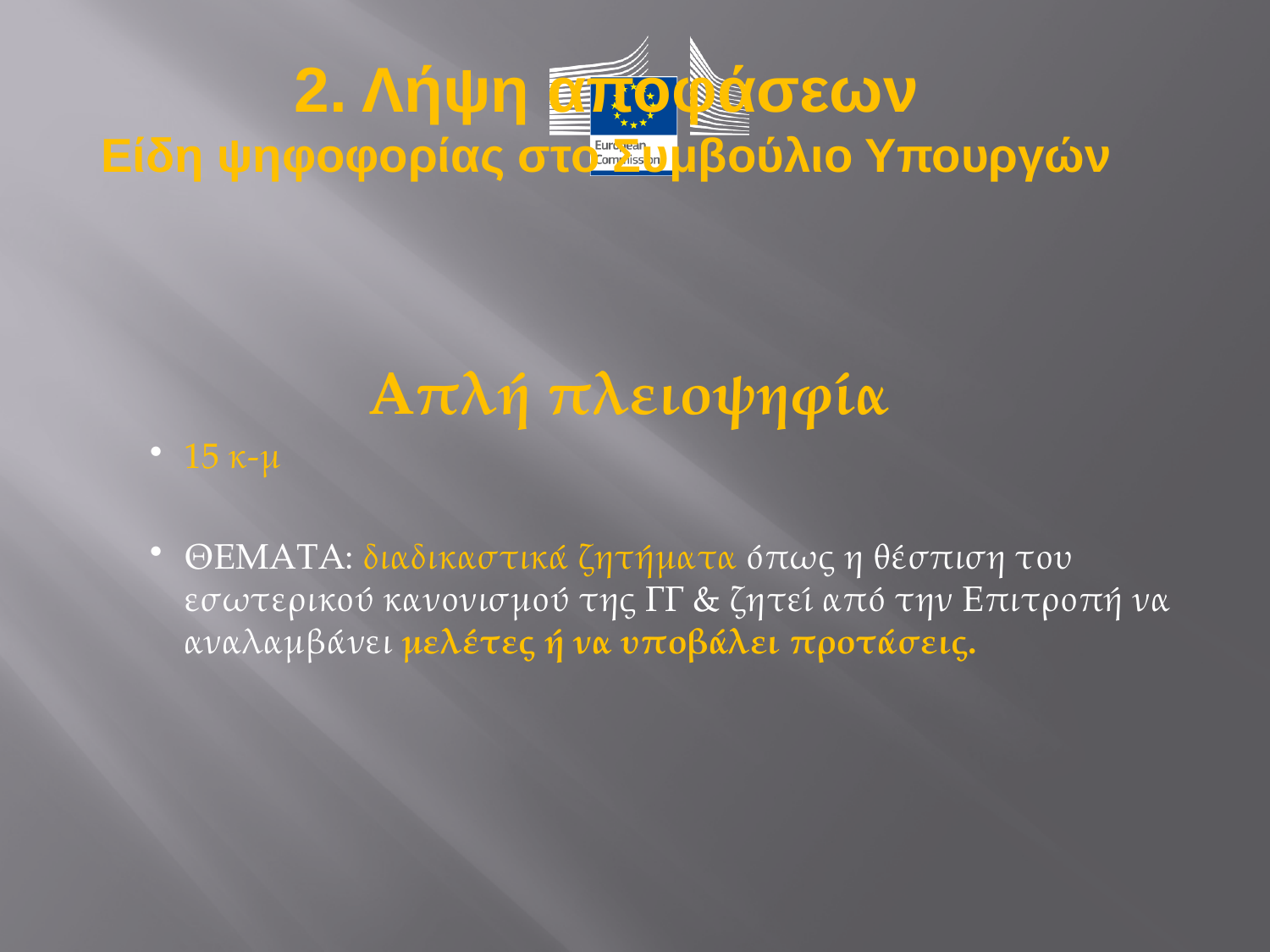

# 2. Λήψη αποφάσεων Είδη ψηφοφορίας στο Συμβούλιο Υπουργών

Απλή πλειοψηφία
15 κ-μ

ΘΕΜΑΤΑ: διαδικαστικά ζητήματα όπως η θέσπιση του εσωτερικού κανονισμού της ΓΓ & ζητεί από την Επιτροπή να αναλαμβάνει μελέτες ή να υποβάλει προτάσεις.